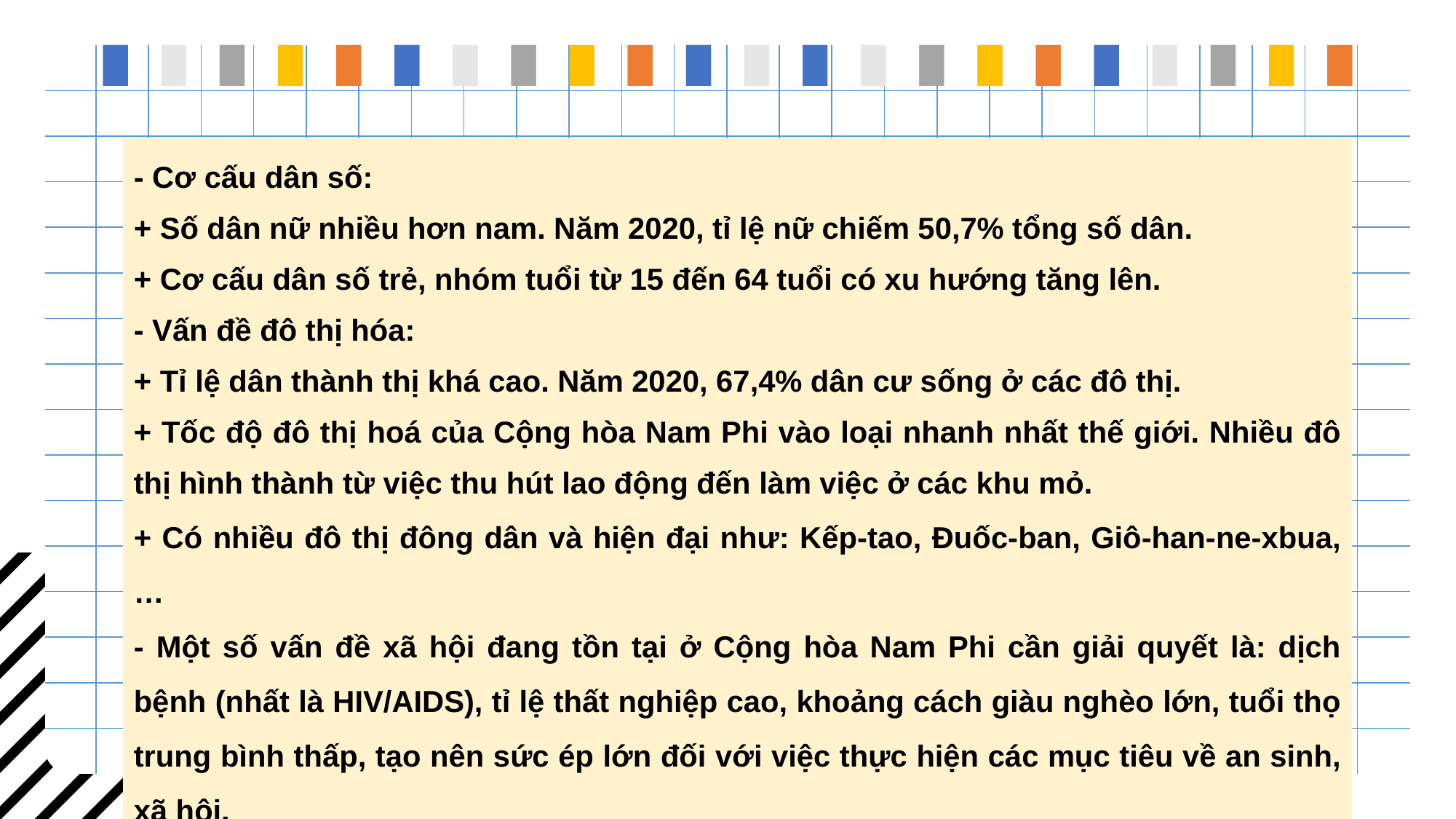

- Cơ cấu dân số:
+ Số dân nữ nhiều hơn nam. Năm 2020, tỉ lệ nữ chiếm 50,7% tổng số dân.
+ Cơ cấu dân số trẻ, nhóm tuổi từ 15 đến 64 tuổi có xu hướng tăng lên.
- Vấn đề đô thị hóa:
+ Tỉ lệ dân thành thị khá cao. Năm 2020, 67,4% dân cư sống ở các đô thị.
+ Tốc độ đô thị hoá của Cộng hòa Nam Phi vào loại nhanh nhất thế giới. Nhiều đô thị hình thành từ việc thu hút lao động đến làm việc ở các khu mỏ.
+ Có nhiều đô thị đông dân và hiện đại như: Kếp-tao, Đuốc-ban, Giô-han-ne-xbua,…
- Một số vấn đề xã hội đang tồn tại ở Cộng hòa Nam Phi cần giải quyết là: dịch bệnh (nhất là HIV/AIDS), tỉ lệ thất nghiệp cao, khoảng cách giàu nghèo lớn, tuổi thọ trung bình thấp, tạo nên sức ép lớn đối với việc thực hiện các mục tiêu về an sinh, xã hội.